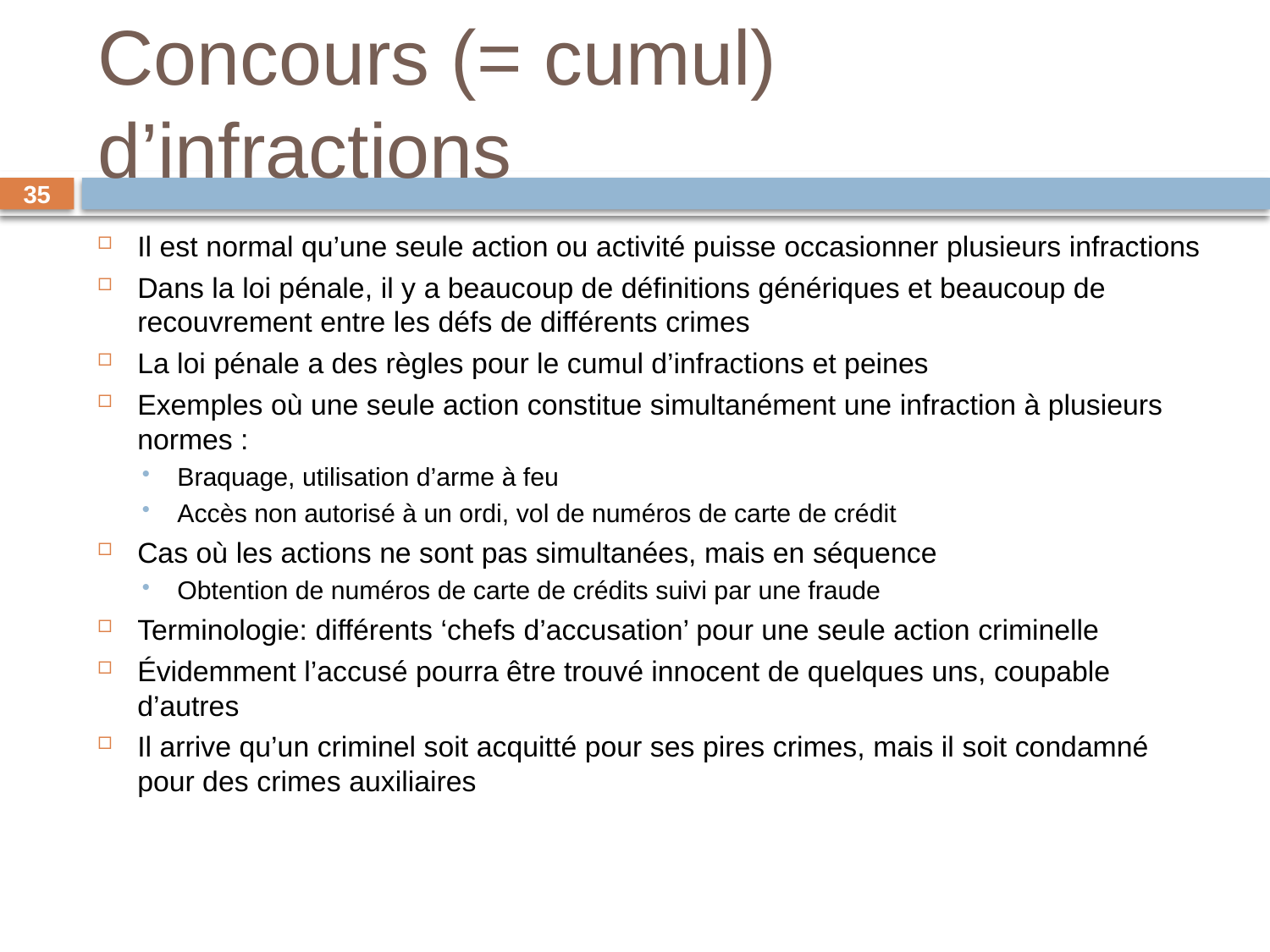

# Concours (= cumul) d’infractions
35
Il est normal qu’une seule action ou activité puisse occasionner plusieurs infractions
Dans la loi pénale, il y a beaucoup de définitions génériques et beaucoup de recouvrement entre les défs de différents crimes
La loi pénale a des règles pour le cumul d’infractions et peines
Exemples où une seule action constitue simultanément une infraction à plusieurs normes :
Braquage, utilisation d’arme à feu
Accès non autorisé à un ordi, vol de numéros de carte de crédit
Cas où les actions ne sont pas simultanées, mais en séquence
Obtention de numéros de carte de crédits suivi par une fraude
Terminologie: différents ‘chefs d’accusation’ pour une seule action criminelle
Évidemment l’accusé pourra être trouvé innocent de quelques uns, coupable d’autres
Il arrive qu’un criminel soit acquitté pour ses pires crimes, mais il soit condamné pour des crimes auxiliaires